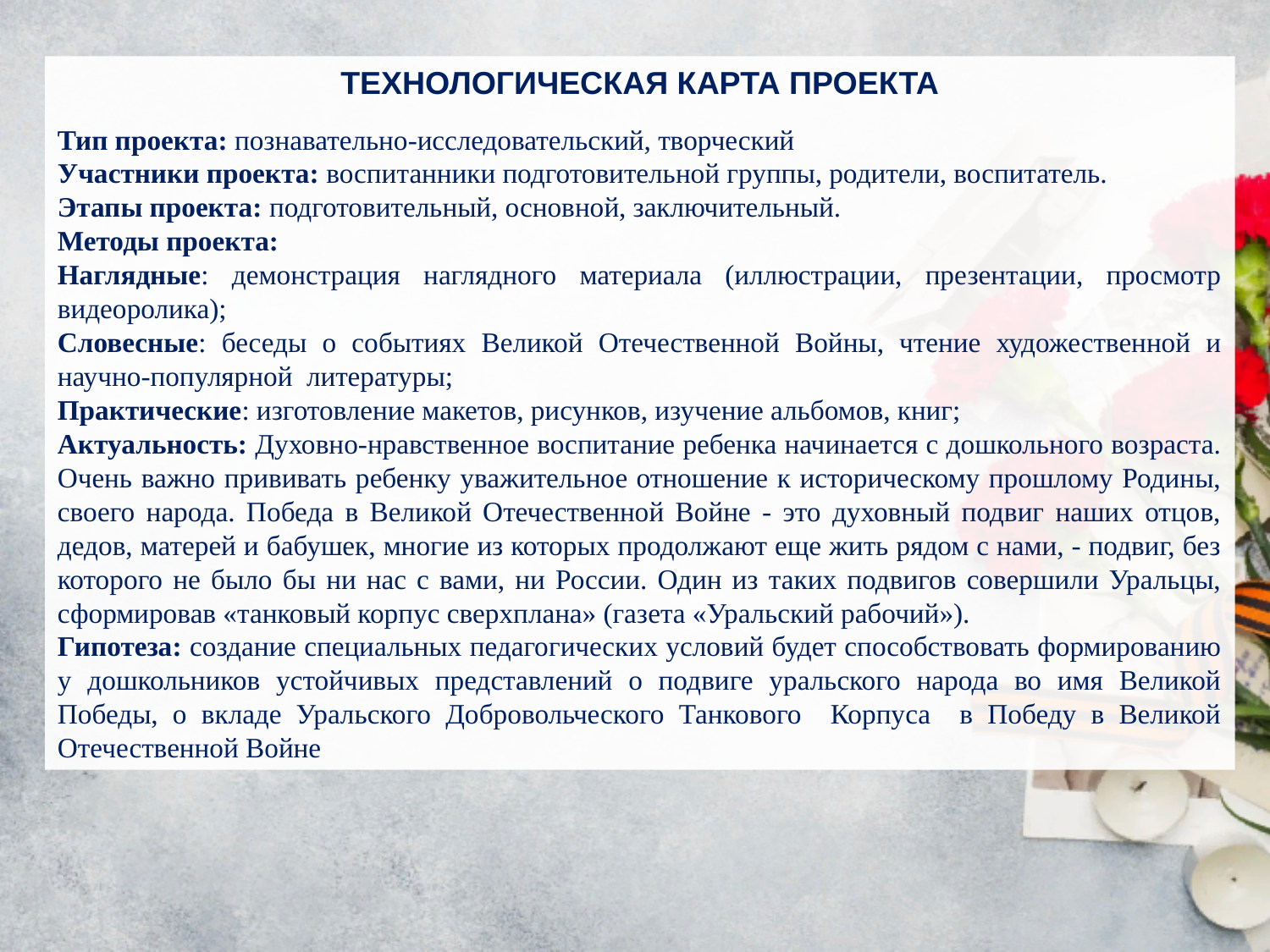

Технологическая карта проекта
Тип проекта: познавательно-исследовательский, творческий
Участники проекта: воспитанники подготовительной группы, родители, воспитатель.
Этапы проекта: подготовительный, основной, заключительный.
Методы проекта:
Наглядные: демонстрация наглядного материала (иллюстрации, презентации, просмотр видеоролика);
Словесные: беседы о событиях Великой Отечественной Войны, чтение художественной и научно-популярной  литературы;
Практические: изготовление макетов, рисунков, изучение альбомов, книг;
Актуальность: Духовно-нравственное воспитание ребенка начинается с дошкольного возраста. Очень важно прививать ребенку уважительное отношение к историческому прошлому Родины, своего народа. Победа в Великой Отечественной Войне - это духовный подвиг наших отцов, дедов, матерей и бабушек, многие из которых продолжают еще жить рядом с нами, - подвиг, без которого не было бы ни нас с вами, ни России. Один из таких подвигов совершили Уральцы, сформировав «танковый корпус сверхплана» (газета «Уральский рабочий»).
Гипотеза: создание специальных педагогических условий будет способствовать формированию у дошкольников устойчивых представлений о подвиге уральского народа во имя Великой Победы, о вкладе Уральского Добровольческого Танкового  Корпуса  в Победу в Великой Отечественной Войне